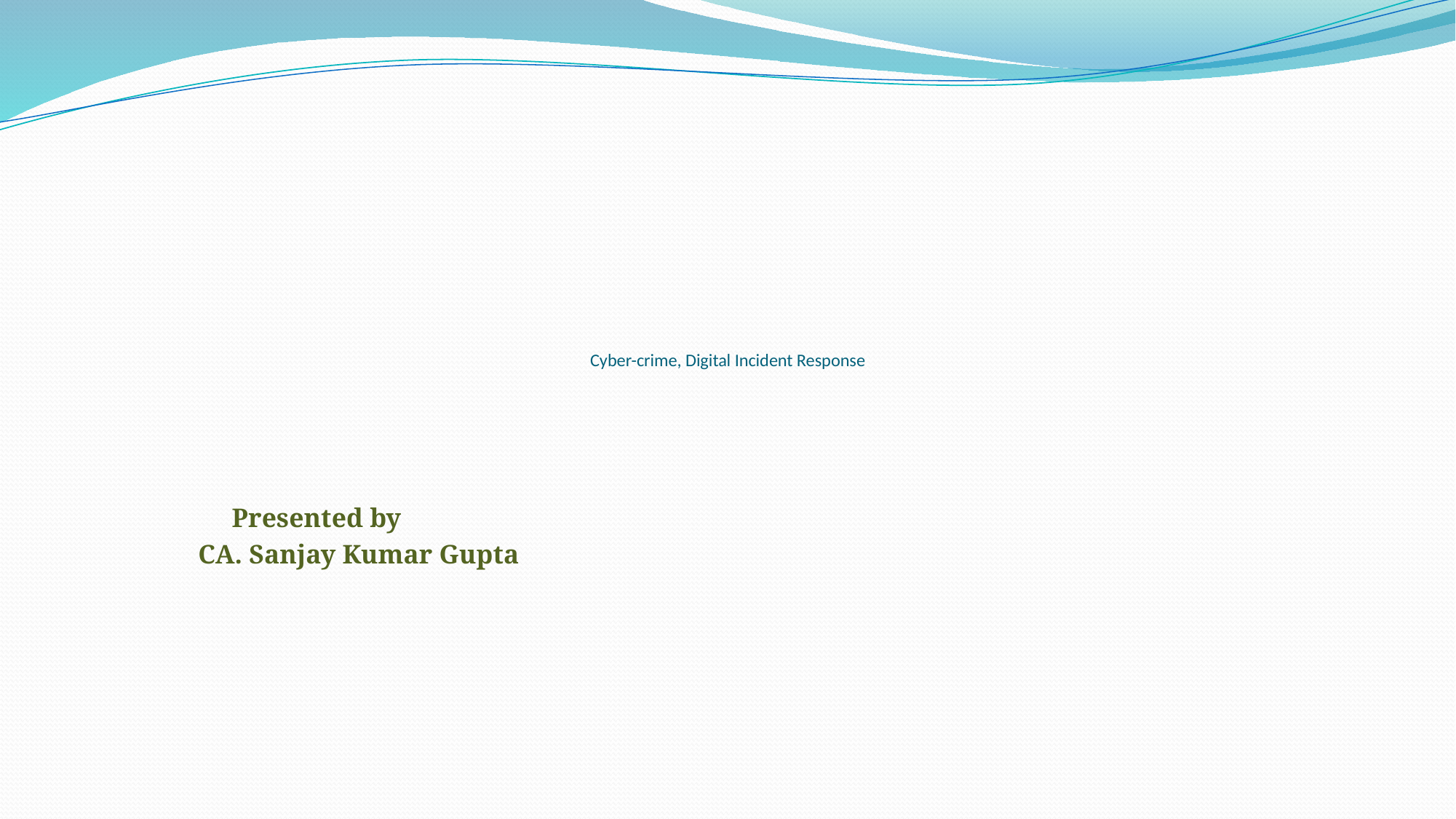

# Cyber-crime, Digital Incident Response

                      Presented by
                 CA. Sanjay Kumar Gupta